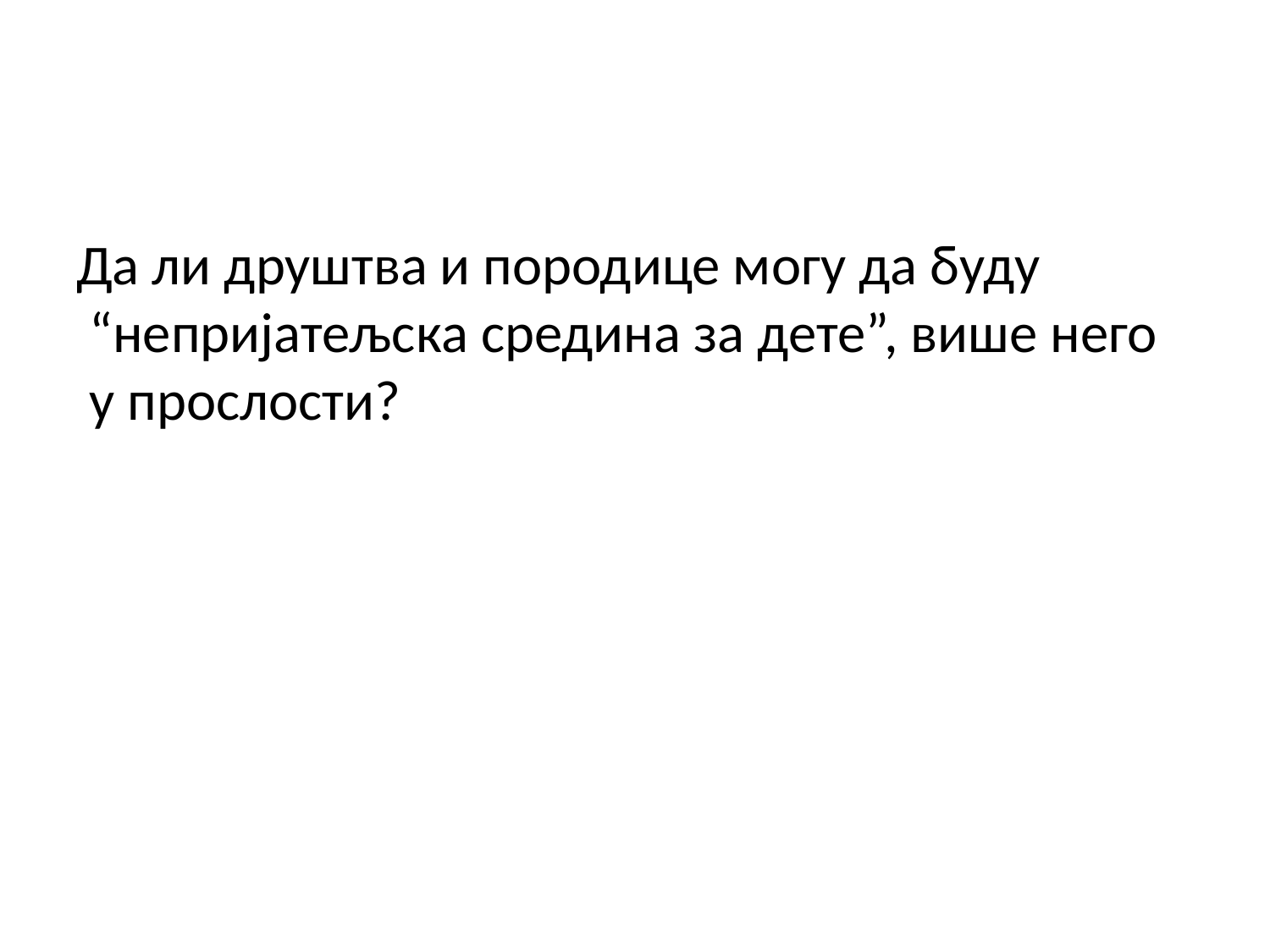

#
Да ли друштва и породице могу да буду “непријатељска средина за дете”, више него у прослости?